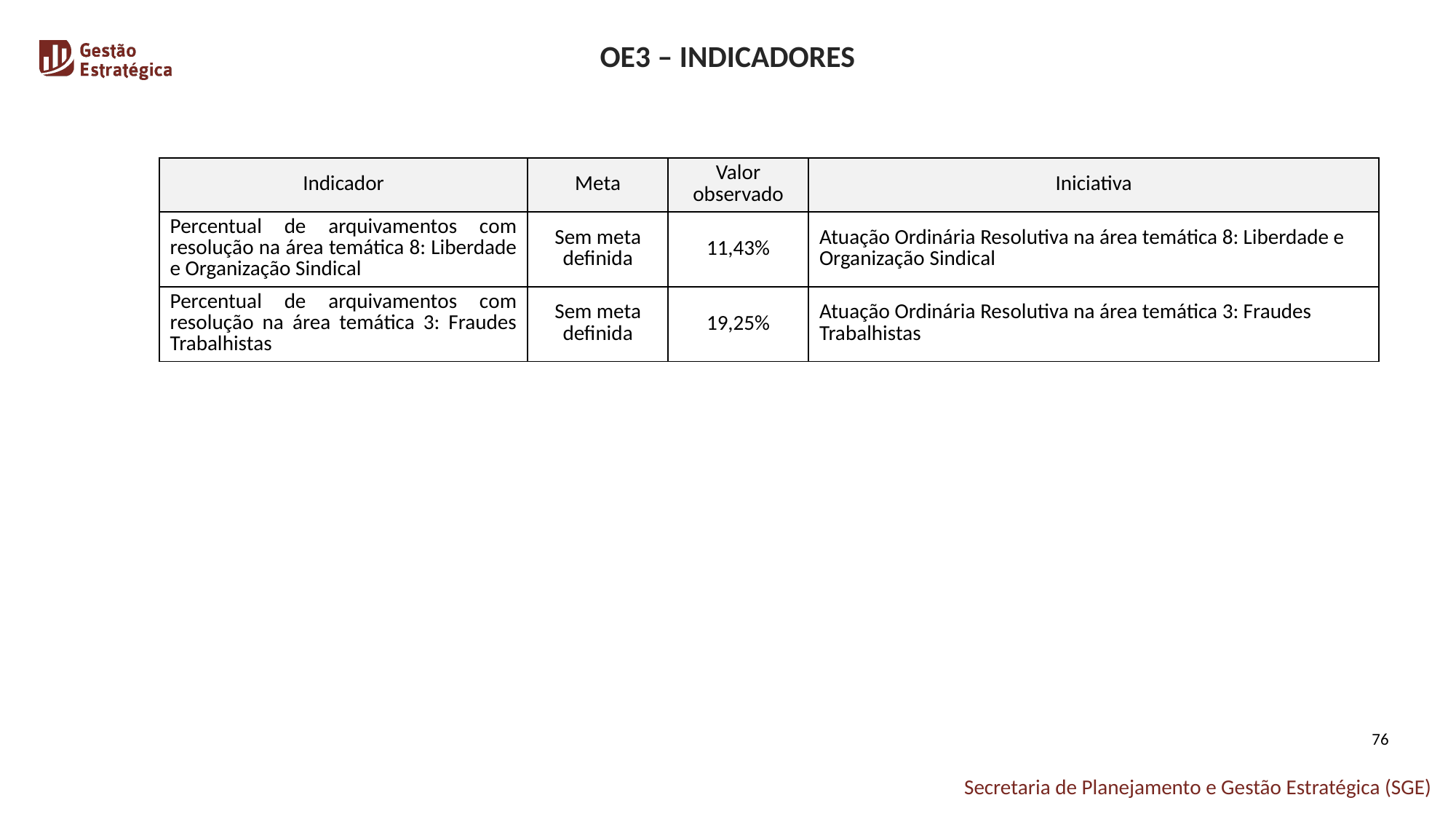

OE3 – INDICADORES
| Indicador | Meta | Valor observado | Iniciativa |
| --- | --- | --- | --- |
| Percentual de arquivamentos com resolução na área temática 8: Liberdade e Organização Sindical | Sem meta definida | 11,43% | Atuação Ordinária Resolutiva na área temática 8: Liberdade e Organização Sindical |
| Percentual de arquivamentos com resolução na área temática 3: Fraudes Trabalhistas | Sem meta definida | 19,25% | Atuação Ordinária Resolutiva na área temática 3: Fraudes Trabalhistas |
76